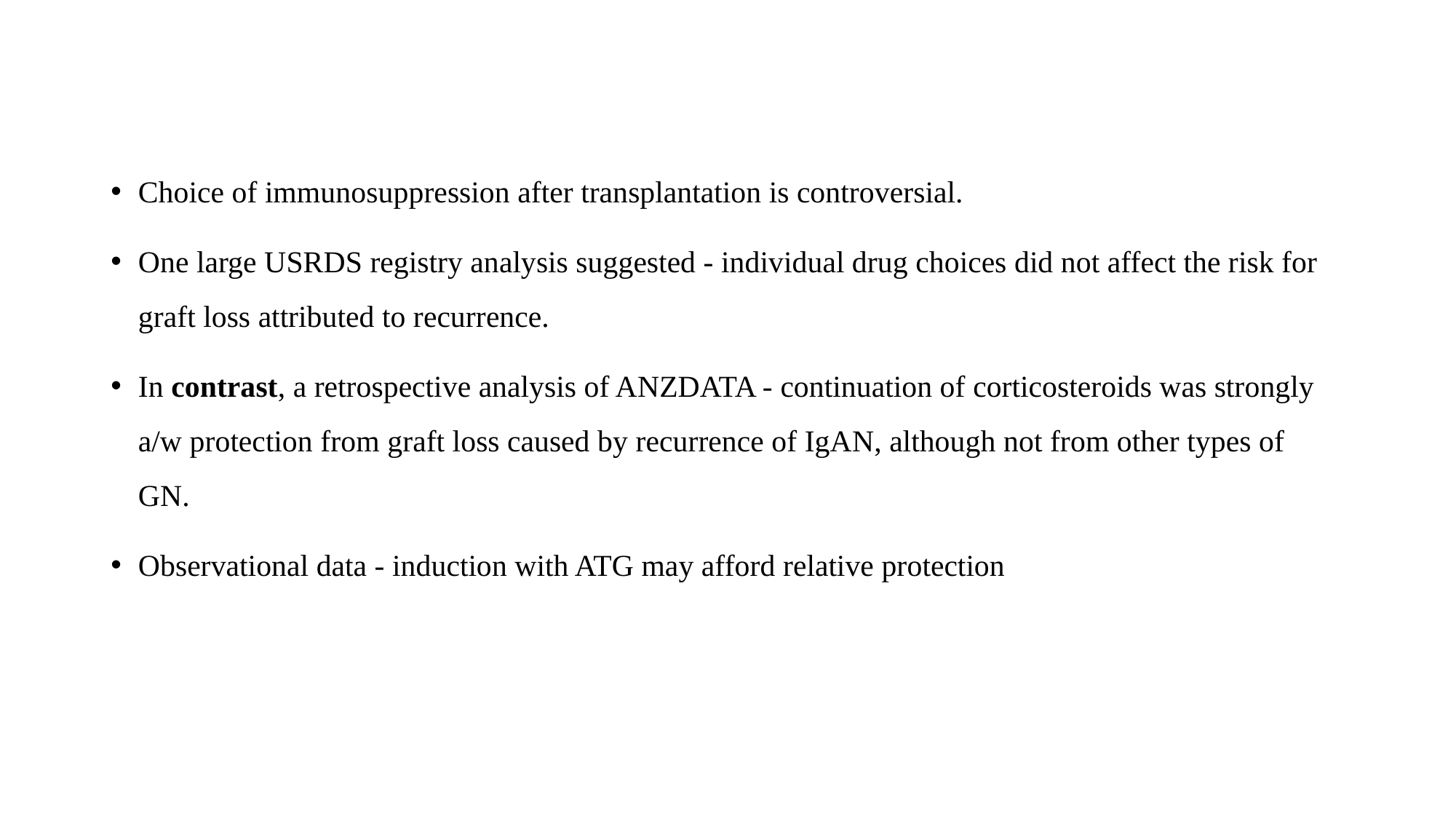

#
Choice of immunosuppression after transplantation is controversial.
One large USRDS registry analysis suggested - individual drug choices did not affect the risk for graft loss attributed to recurrence.
In contrast, a retrospective analysis of ANZDATA - continuation of corticosteroids was strongly a/w protection from graft loss caused by recurrence of IgAN, although not from other types of GN.
Observational data - induction with ATG may afford relative protection